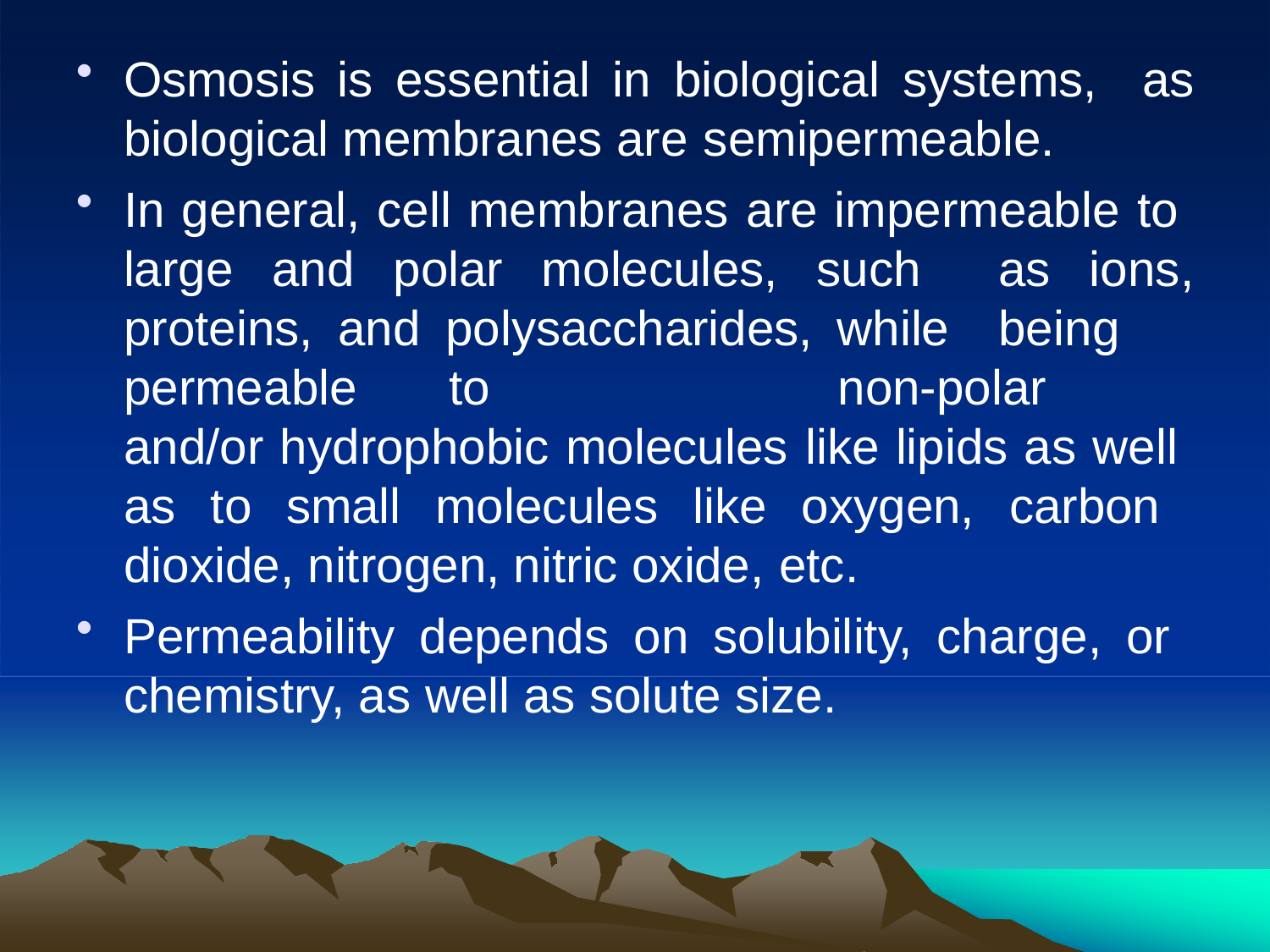

Osmosis is essential in biological systems,  as biological membranes are semipermeable.
In general, cell membranes are impermeable to  large and polar molecules, such  as ions, proteins, and polysaccharides, while  being	permeable	to	non-polar  and/or hydrophobic molecules like lipids as well  as to small molecules like oxygen, carbon  dioxide, nitrogen, nitric oxide, etc.
Permeability depends on solubility, charge, or  chemistry, as well as solute size.